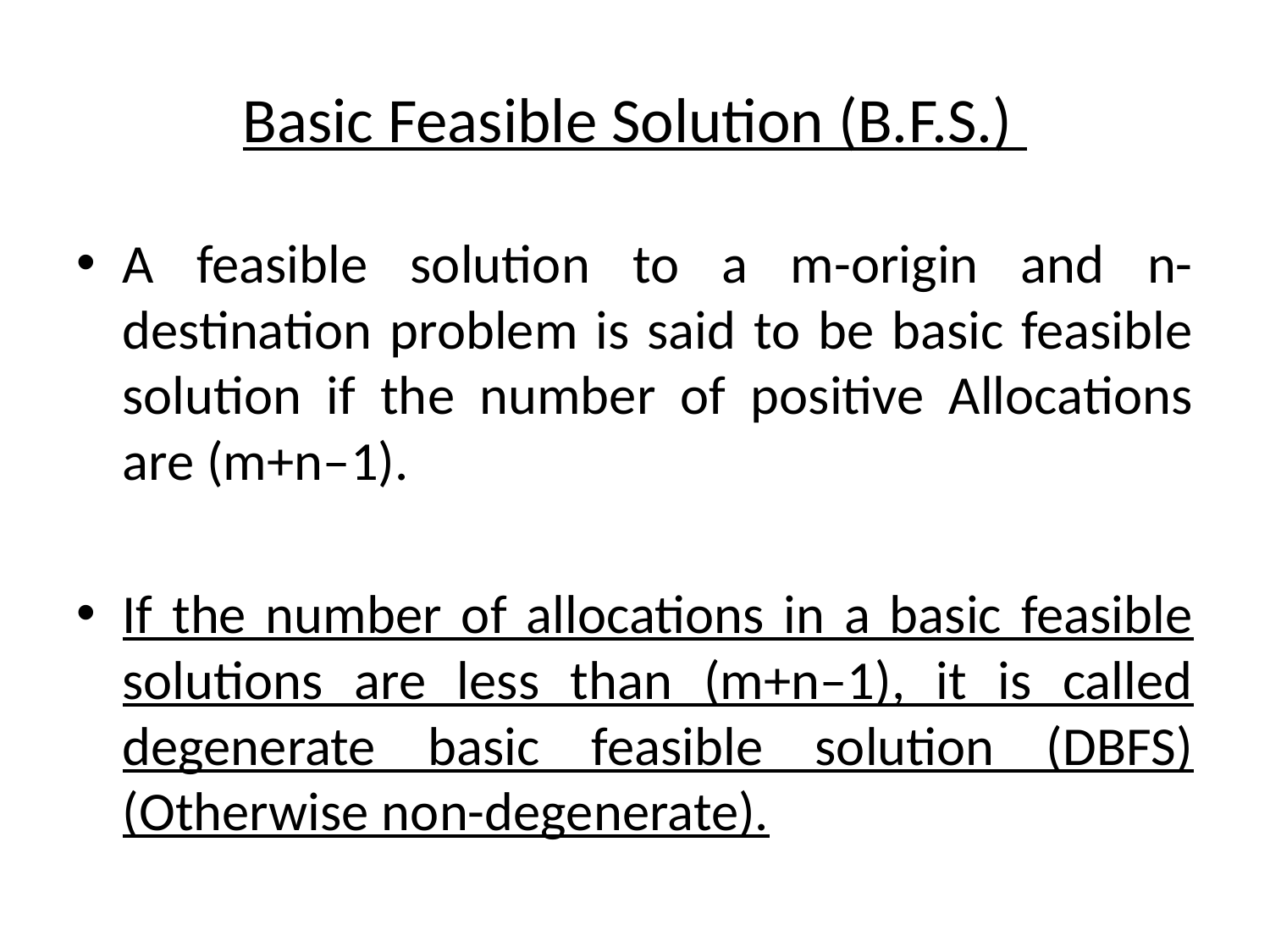

# Basic Feasible Solution (B.F.S.)
A feasible solution to a m-origin and n-destination problem is said to be basic feasible solution if the number of positive Allocations are (m+n–1).

If the number of allocations in a basic feasible solutions are less than (m+n–1), it is called degenerate basic feasible solution (DBFS) (Otherwise non-degenerate).